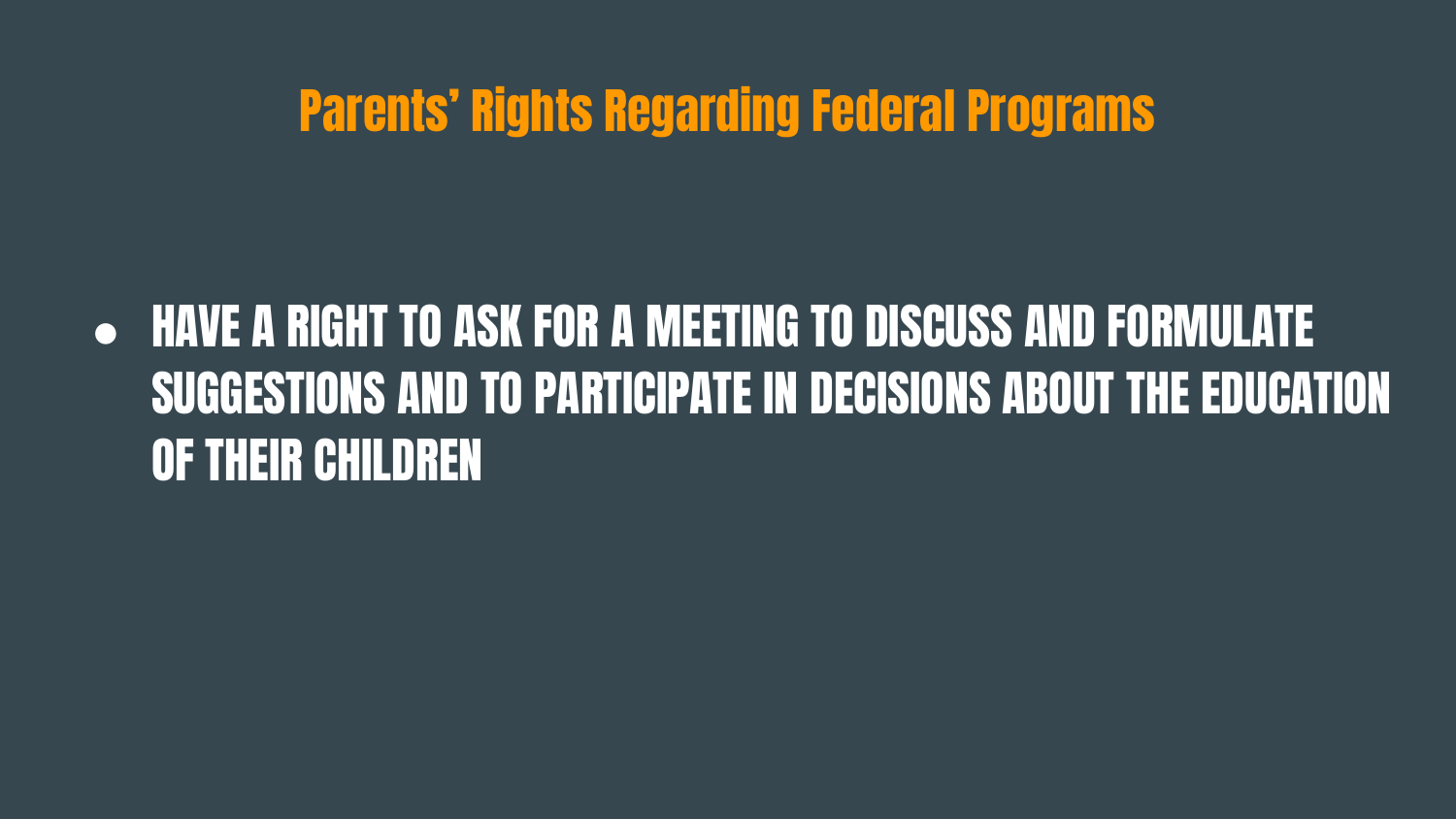

# Parents’ Rights Regarding Federal Programs

HAVE A RIGHT TO ASK FOR A MEETING TO DISCUSS AND FORMULATE SUGGESTIONS AND TO PARTICIPATE IN DECISIONS ABOUT THE EDUCATION OF THEIR CHILDREN